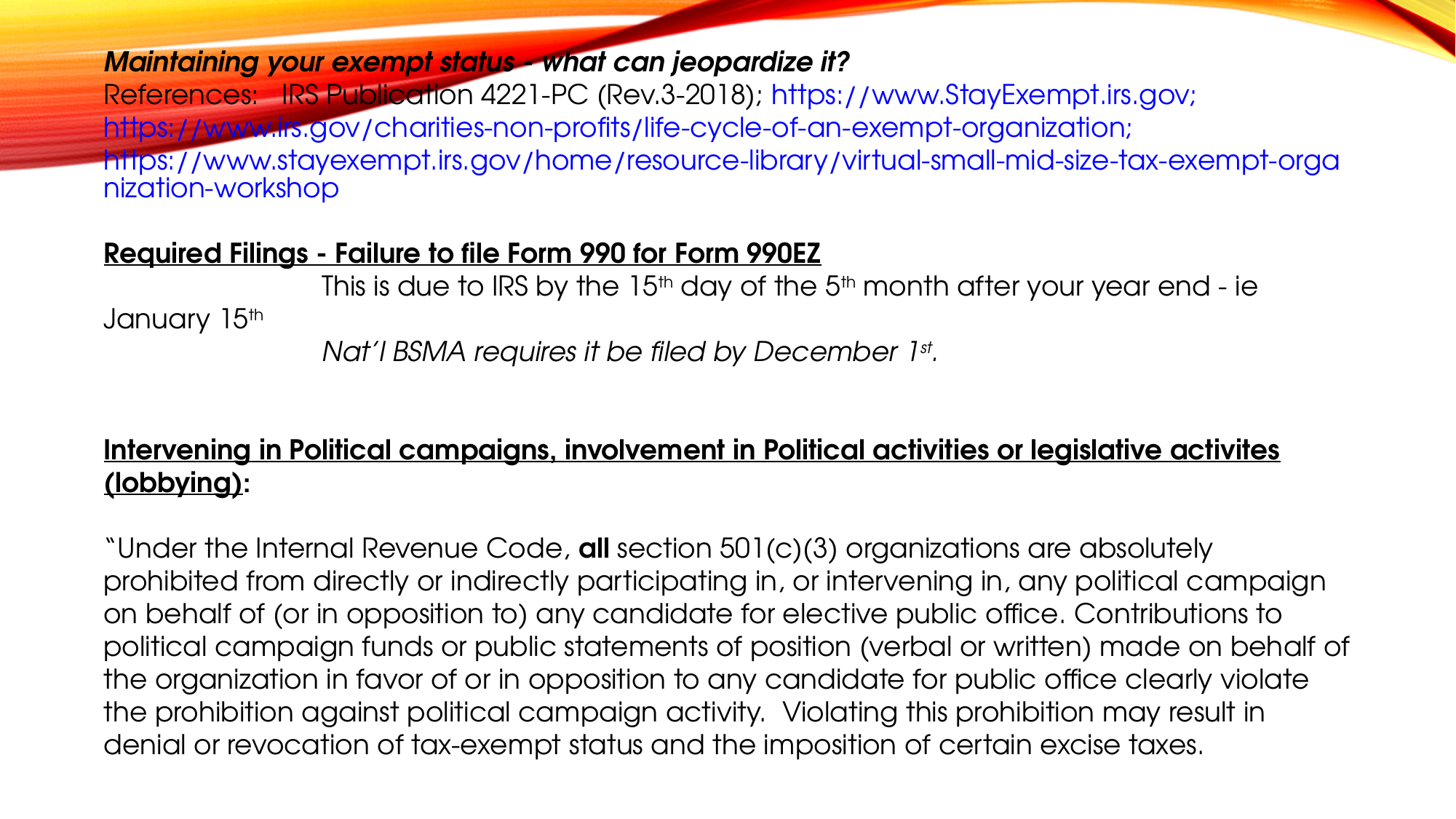

Maintaining your exempt status - what can jeopardize it?
References:   IRS Publication 4221-PC (Rev.3-2018); https://www.StayExempt.irs.gov; https://www.irs.gov/charities-non-profits/life-cycle-of-an-exempt-organization; https://www.stayexempt.irs.gov/home/resource-library/virtual-small-mid-size-tax-exempt-organization-workshop

Required Filings - Failure to file Form 990 for Form 990EZ
		This is due to IRS by the 15th day of the 5th month after your year end - ie January 15th
		Nat’l BSMA requires it be filed by December 1st.

Intervening in Political campaigns, involvement in Political activities or legislative activites (lobbying):

“Under the Internal Revenue Code, all section 501(c)(3) organizations are absolutely prohibited from directly or indirectly participating in, or intervening in, any political campaign on behalf of (or in opposition to) any candidate for elective public office. Contributions to political campaign funds or public statements of position (verbal or written) made on behalf of the organization in favor of or in opposition to any candidate for public office clearly violate the prohibition against political campaign activity.  Violating this prohibition may result in denial or revocation of tax-exempt status and the imposition of certain excise taxes.